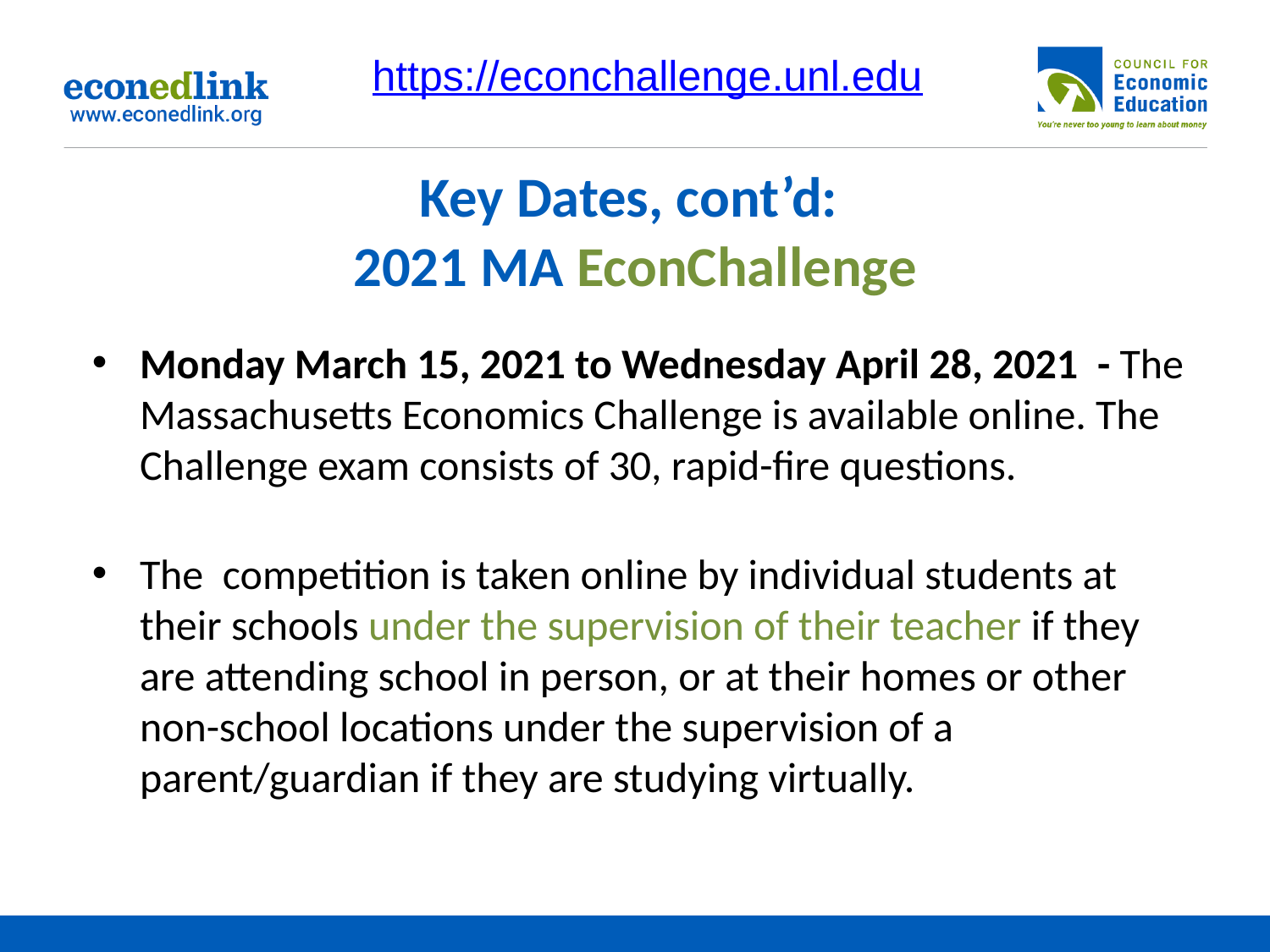

https://econchallenge.unl.edu

# Key Dates, cont’d: 2021 MA EconChallenge
Monday March 15, 2021 to Wednesday April 28, 2021  - The Massachusetts Economics Challenge is available online. The Challenge exam consists of 30, rapid-fire questions.

The  competition is taken online by individual students at their schools under the supervision of their teacher if they are attending school in person, or at their homes or other non-school locations under the supervision of a parent/guardian if they are studying virtually.